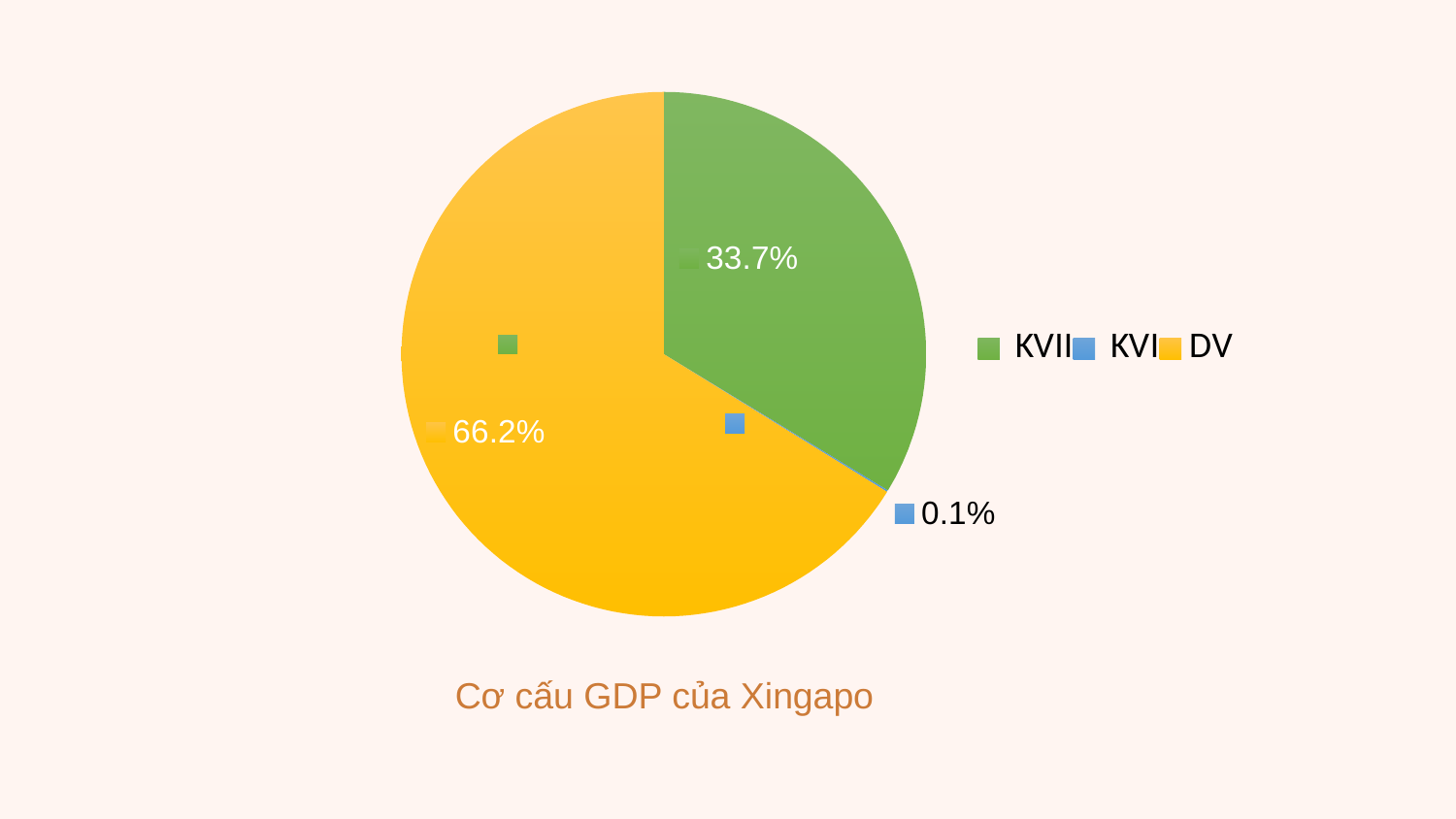

### Chart

| Category | East |  |  |
|---|---|---|---|
|  KVII | 33.7 | None | None |
|  KVI | 0.1 | None | None |
| DV | 66.2 | None | None |
Cơ cấu GDP của Xingapo